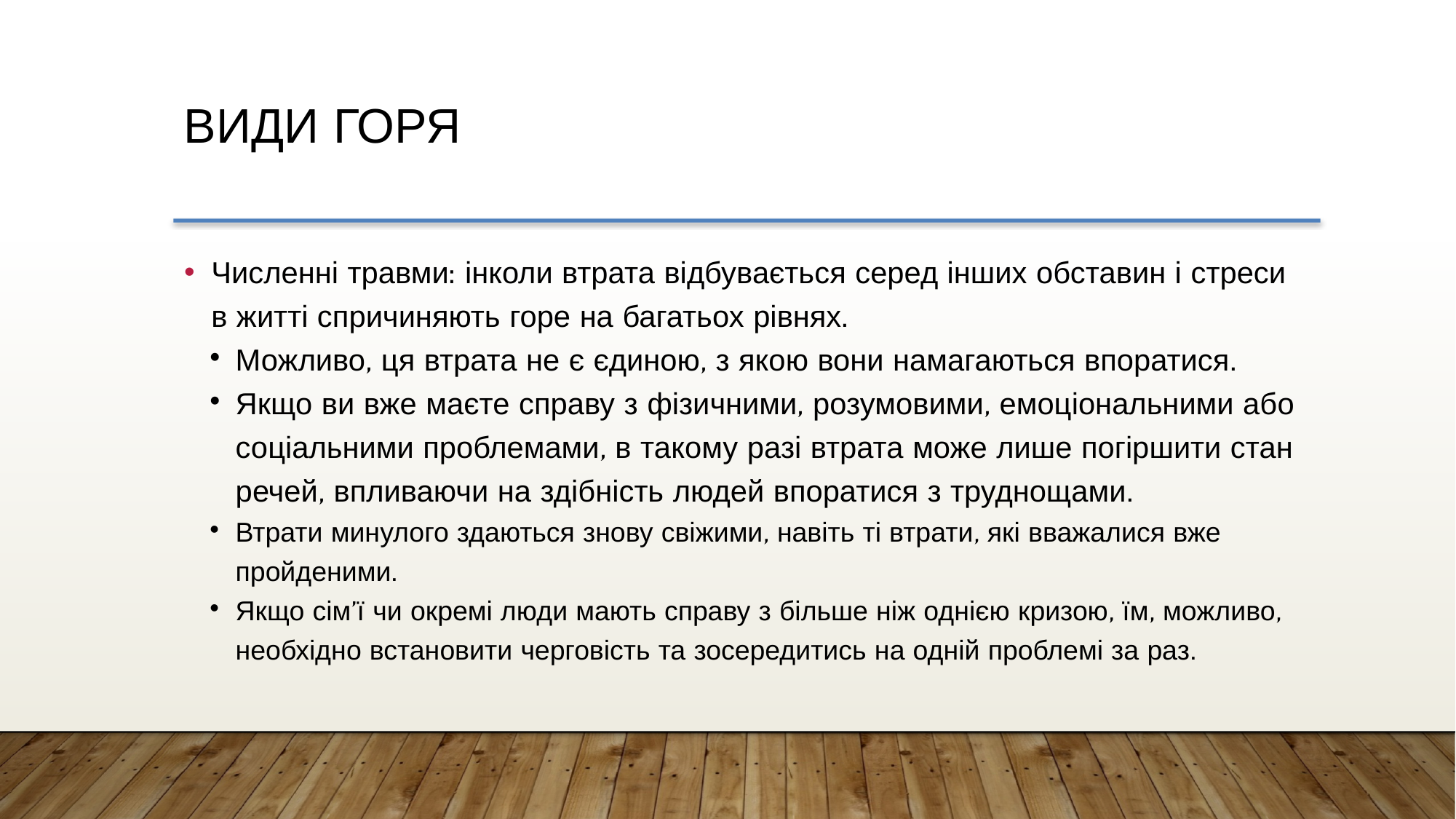

Види горя
Численні травми: інколи втрата відбувається серед інших обставин і стреси в житті спричиняють горе на багатьох рівнях.
Можливо, ця втрата не є єдиною, з якою вони намагаються впоратися.
Якщо ви вже маєте справу з фізичними, розумовими, емоціональними або соціальними проблемами, в такому разі втрата може лише погіршити стан речей, впливаючи на здібність людей впоратися з труднощами.
Втрати минулого здаються знову свіжими, навіть ті втрати, які вважалися вже пройденими.
Якщо сім’ї чи окремі люди мають справу з більше ніж однією кризою, їм, можливо, необхідно встановити черговість та зосередитись на одній проблемі за раз.